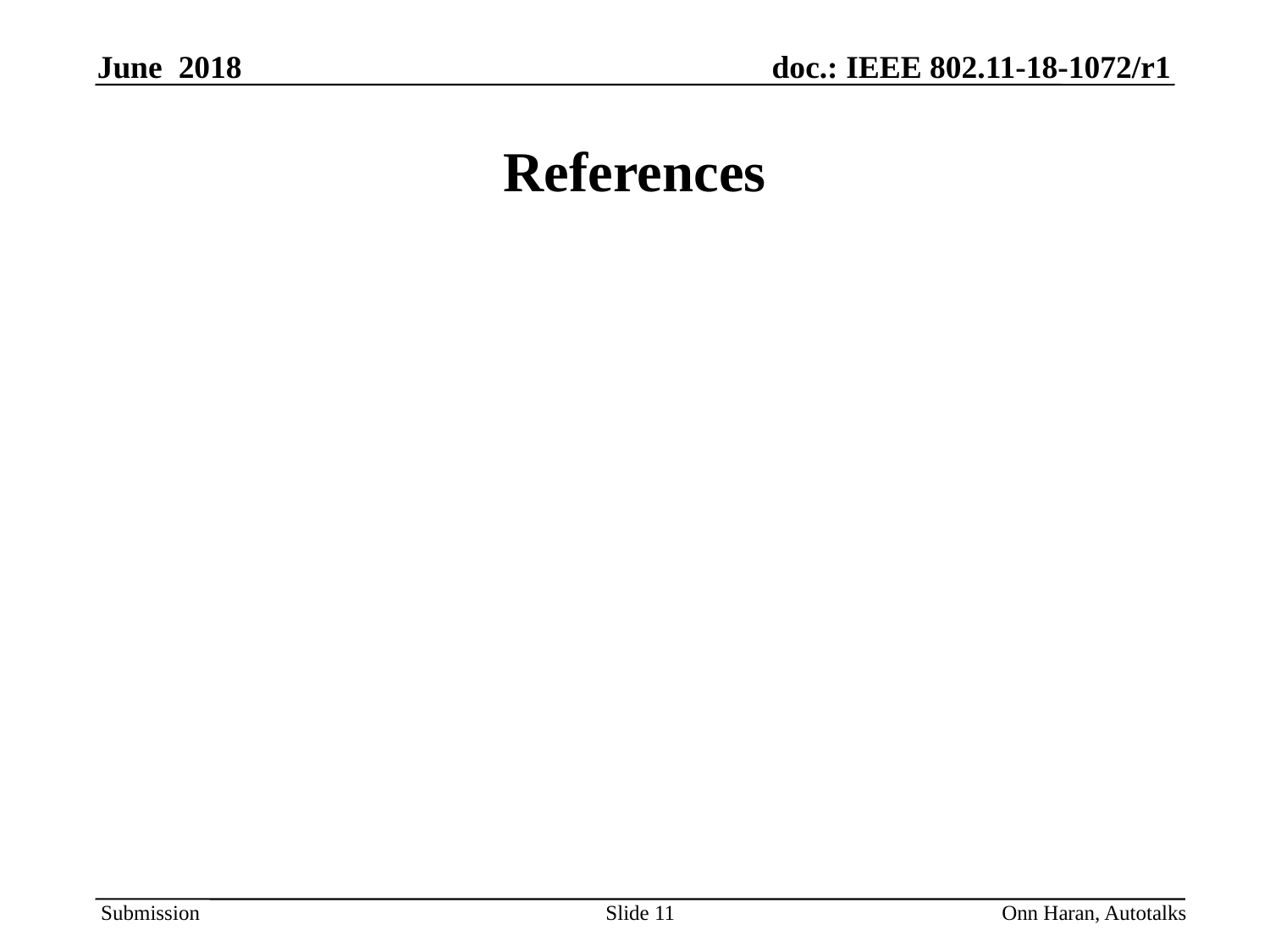

# References

Slide 11
Onn Haran, Autotalks